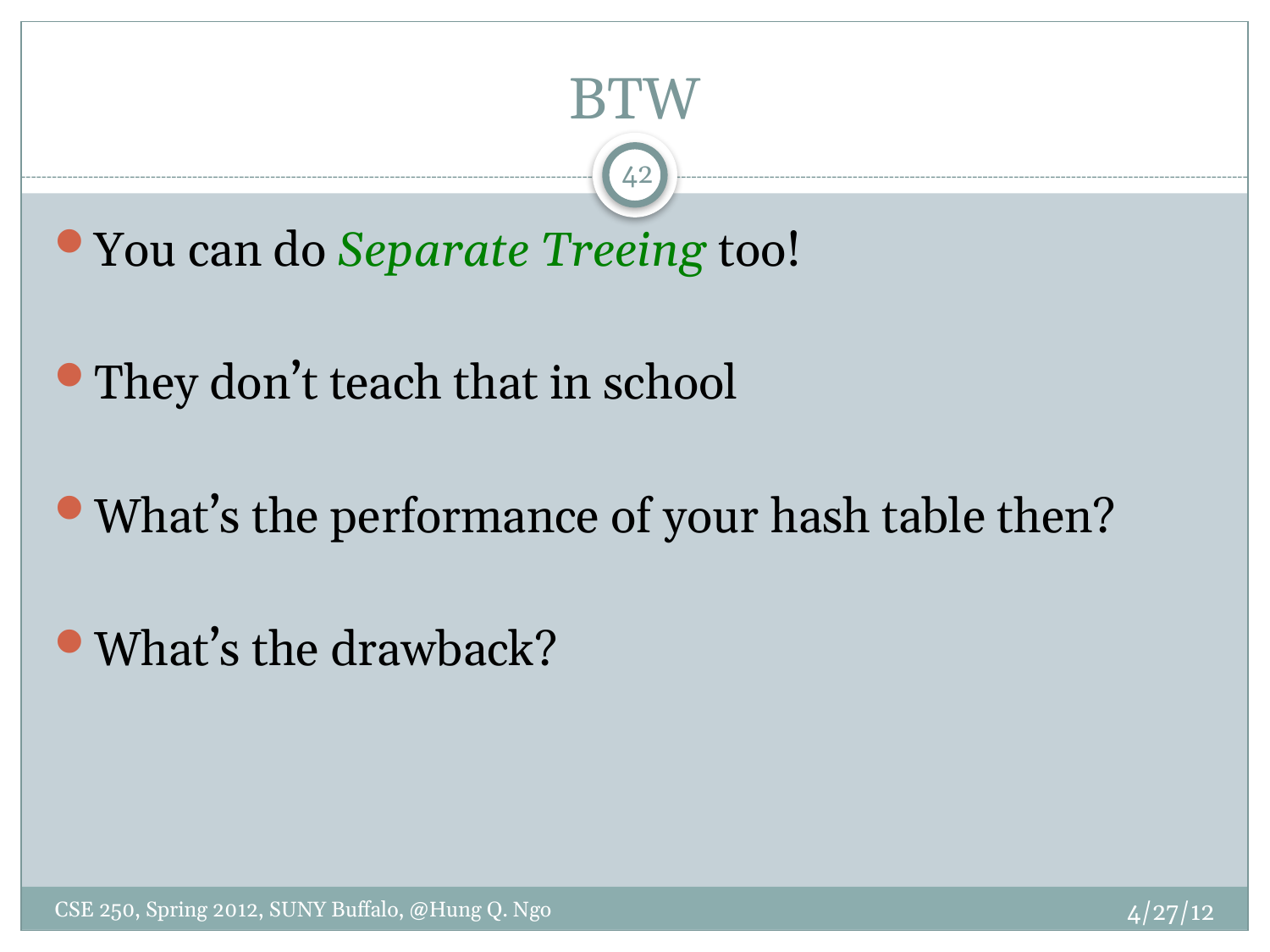

# BTW
42
You can do Separate Treeing too!

They don’t teach that in school

What’s the performance of your hash table then?

What’s the drawback?
4/27/12
CSE 250, Spring 2012, SUNY Buffalo, @Hung Q. Ngo